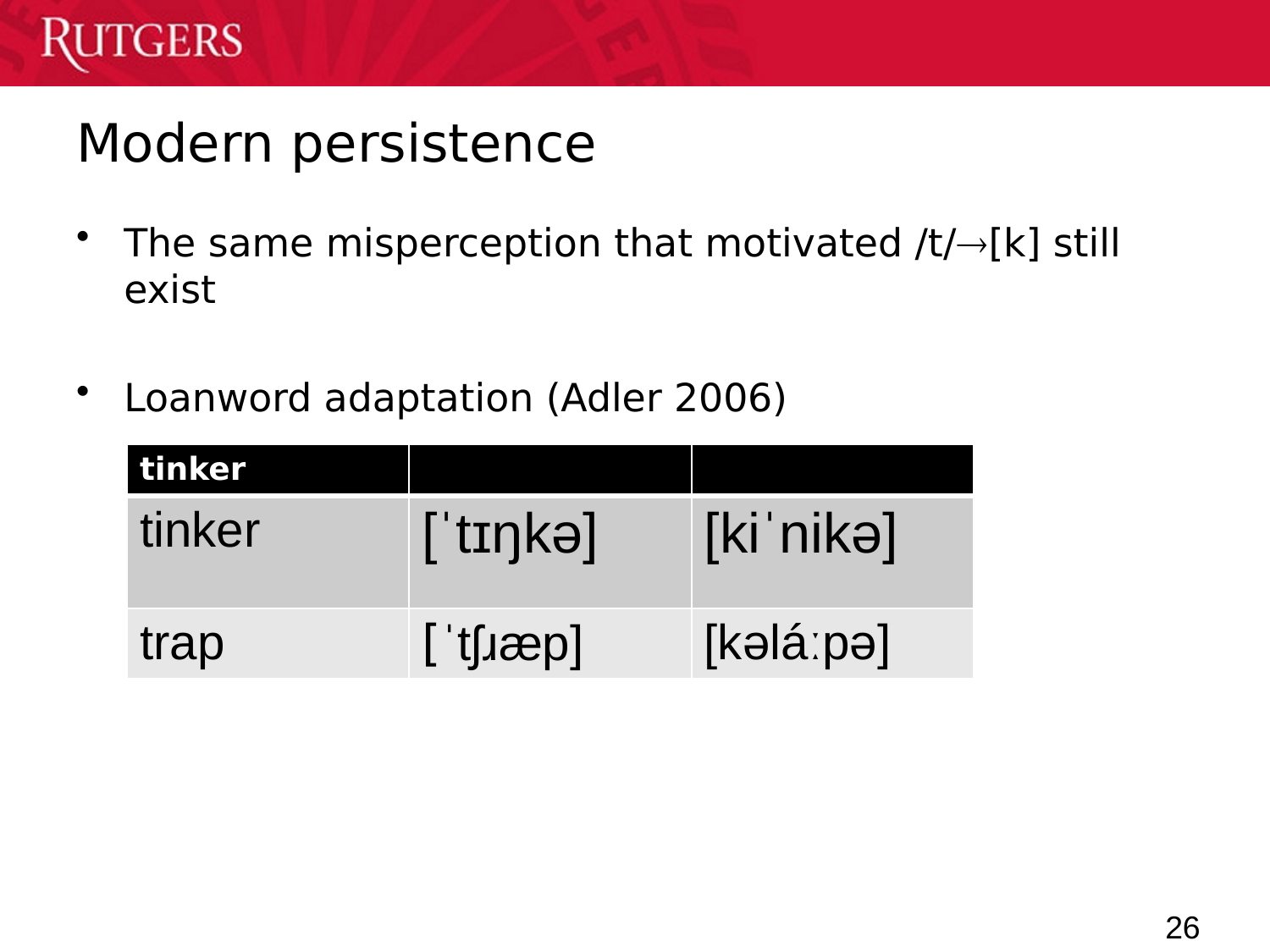

# Modern persistence
The same misperception that motivated /t/→[k] still exist

Loanword adaptation (Adler 2006)

| tinker |  |  |
| --- | --- | --- |
| tinker | [ˈtɪŋkə] | [kiˈnikə] |
| trap | [ˈtʃɹæp] | [kəláːpə] |